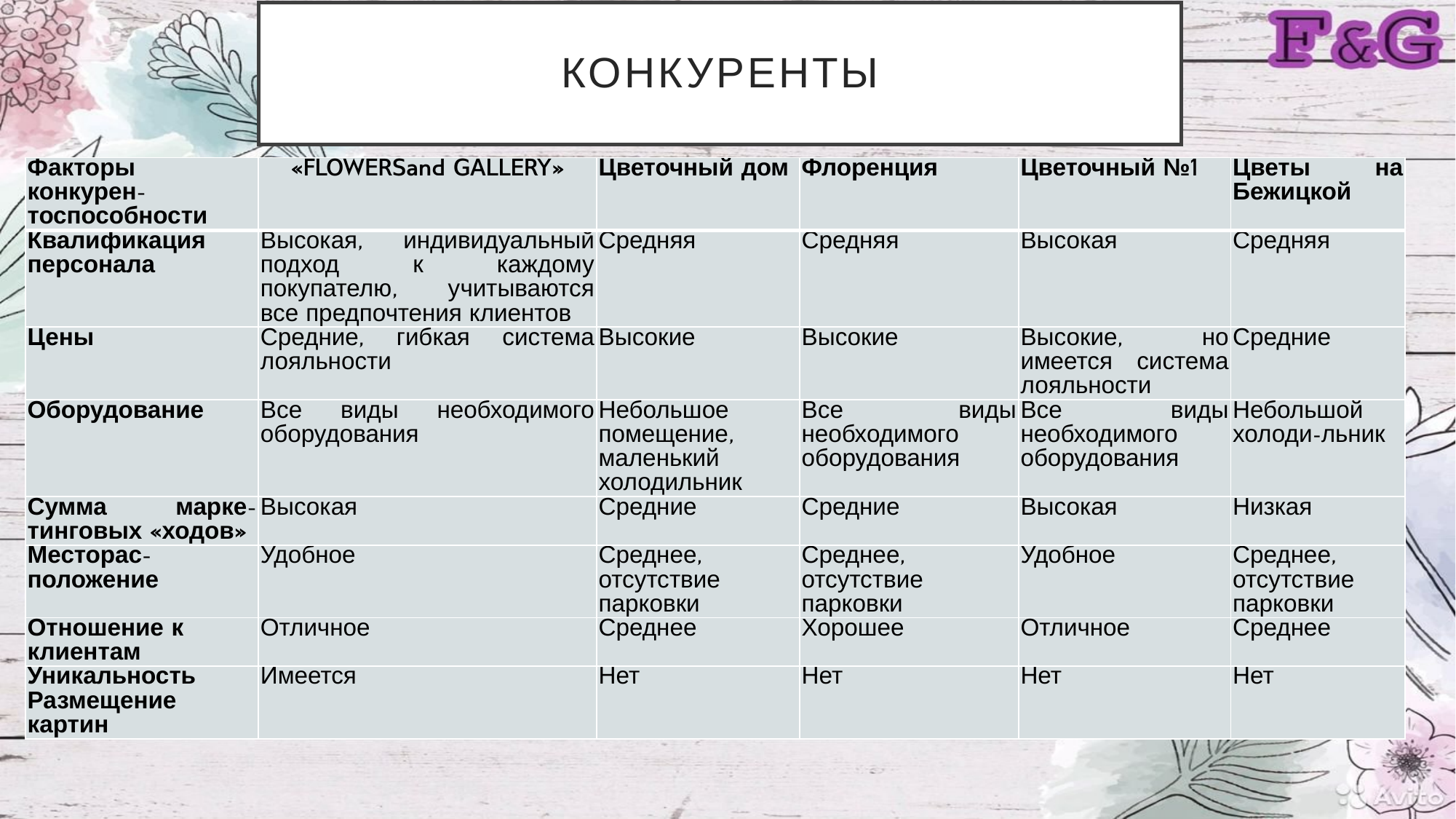

# конкуренты
| Факторы конкурен-тоспособности | «FLOWERSand GALLERY» | Цветочный дом | Флоренция | Цветочный №1 | Цветы на Бежицкой |
| --- | --- | --- | --- | --- | --- |
| Квалификация персонала | Высокая, индивидуальный подход к каждому покупателю, учитываются все предпочтения клиентов | Средняя | Средняя | Высокая | Средняя |
| Цены | Средние, гибкая система лояльности | Высокие | Высокие | Высокие, но имеется система лояльности | Средние |
| Оборудование | Все виды необходимого оборудования | Небольшое помещение, маленький холодильник | Все виды необходимого оборудования | Все виды необходимого оборудования | Небольшой холоди-льник |
| Сумма марке-тинговых «ходов» | Высокая | Средние | Средние | Высокая | Низкая |
| Месторас-положение | Удобное | Среднее, отсутствие парковки | Среднее, отсутствие парковки | Удобное | Среднее, отсутствие парковки |
| Отношение к клиентам | Отличное | Среднее | Хорошее | Отличное | Среднее |
| Уникальность Размещение картин | Имеется | Нет | Нет | Нет | Нет |